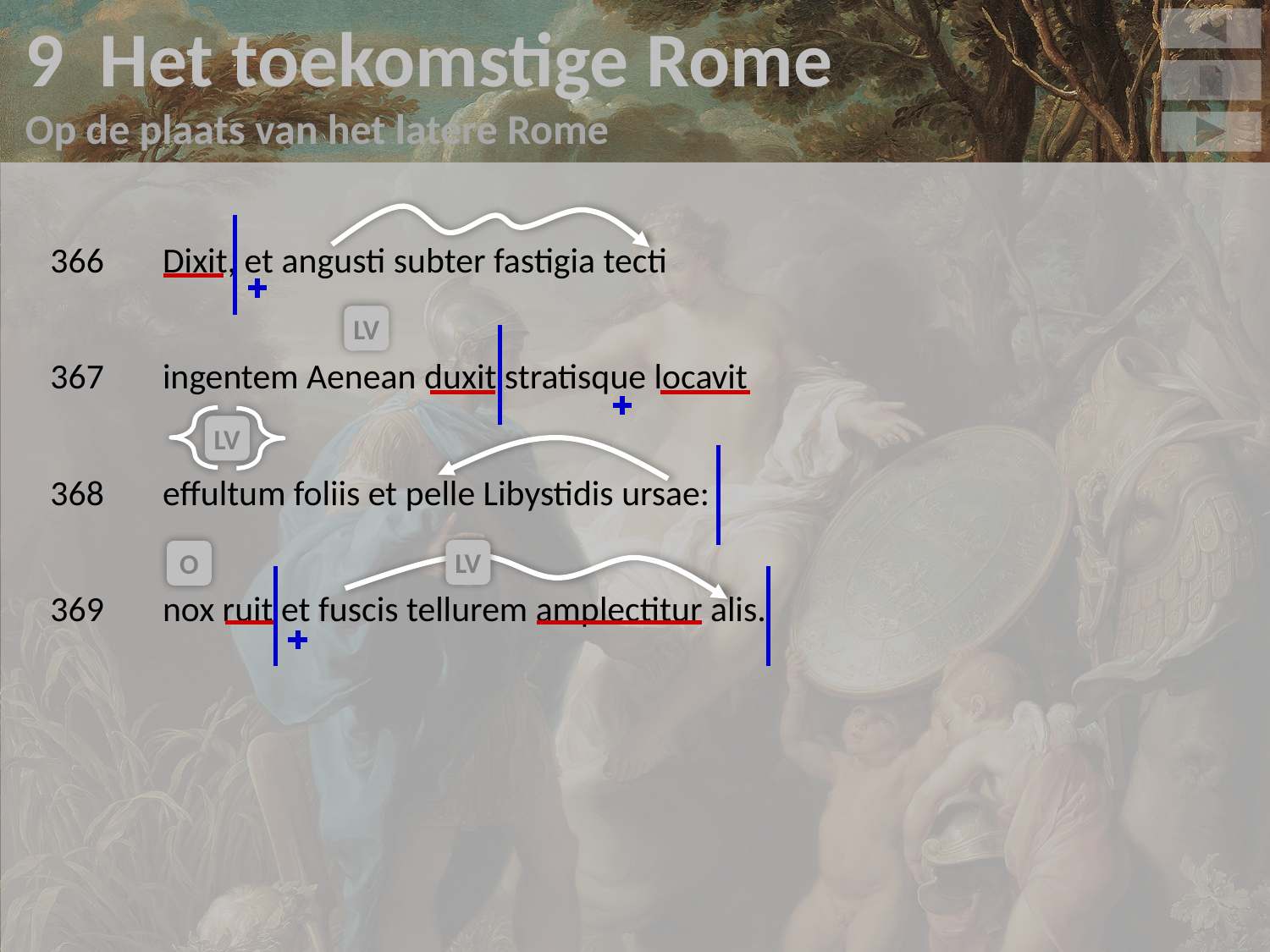

9  Het toekomstige Rome
Op de plaats van het latere Rome

v

366	Dixit, et angusti subter fastigia tecti
367	ingentem Aenean duxit stratisque locavit
368	effultum foliis et pelle Libystidis ursae:
369	nox ruit et fuscis tellurem amplectitur alis.

LV

LV

LV
O